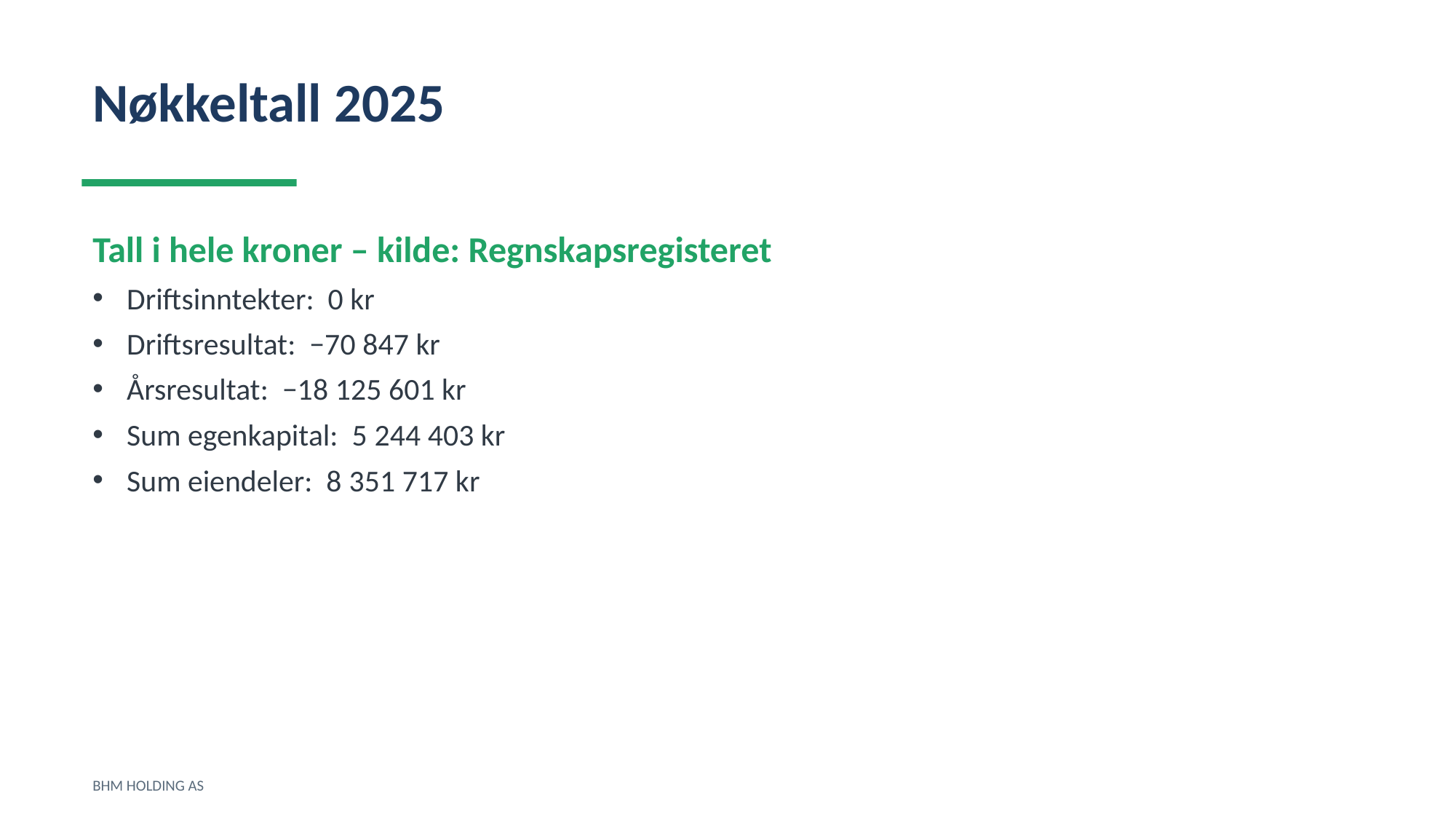

Nøkkeltall 2025

Tall i hele kroner – kilde: Regnskapsregisteret
Driftsinntekter:  0 kr
Driftsresultat:  −70 847 kr
Årsresultat:  −18 125 601 kr
Sum egenkapital:  5 244 403 kr
Sum eiendeler:  8 351 717 kr
BHM HOLDING AS